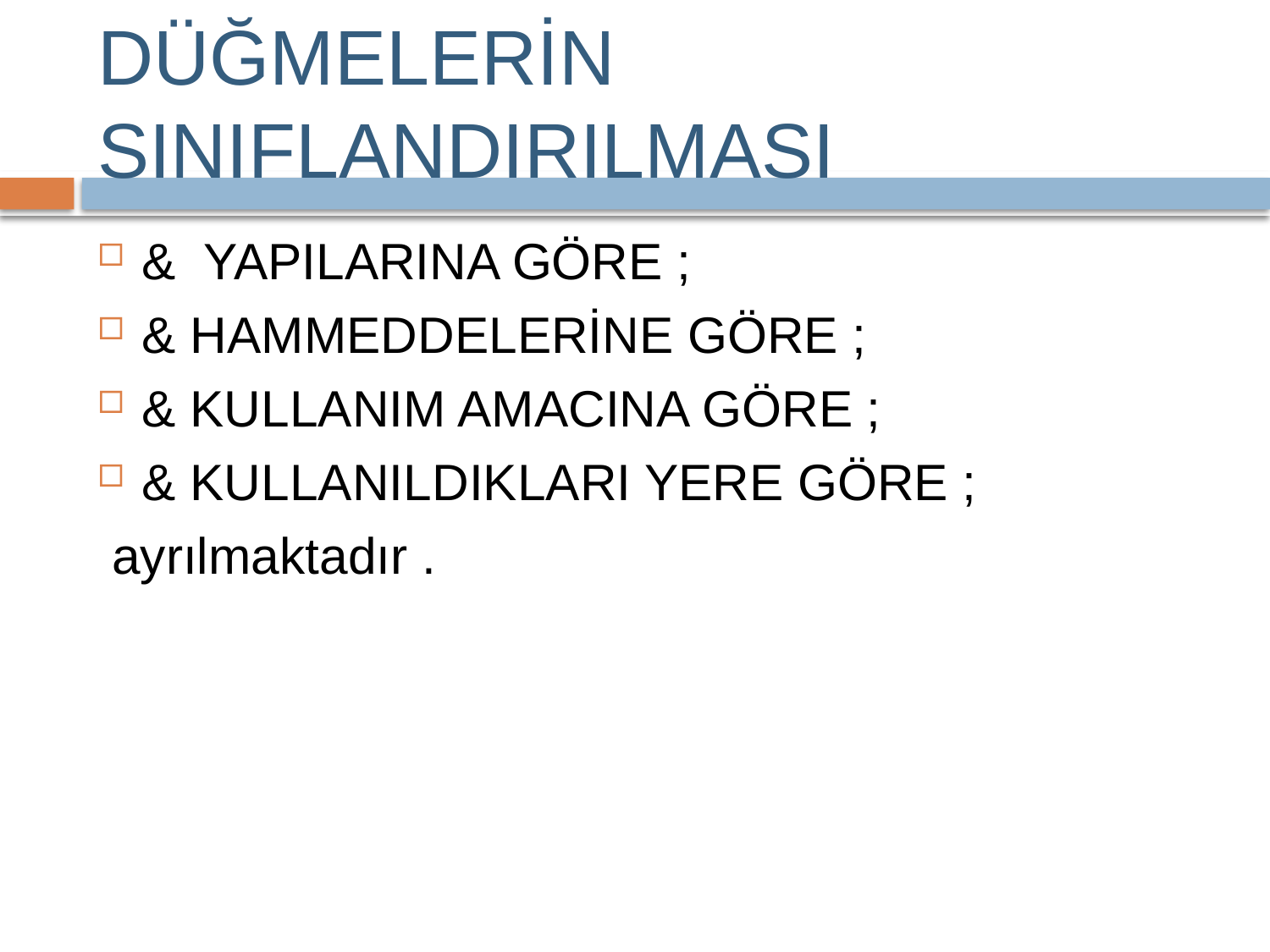

# DÜĞMELERİN SINIFLANDIRILMASI
&  YAPILARINA GÖRE ;
& HAMMEDDELERİNE GÖRE ;
& KULLANIM AMACINA GÖRE ;
& KULLANILDIKLARI YERE GÖRE ;
 ayrılmaktadır .